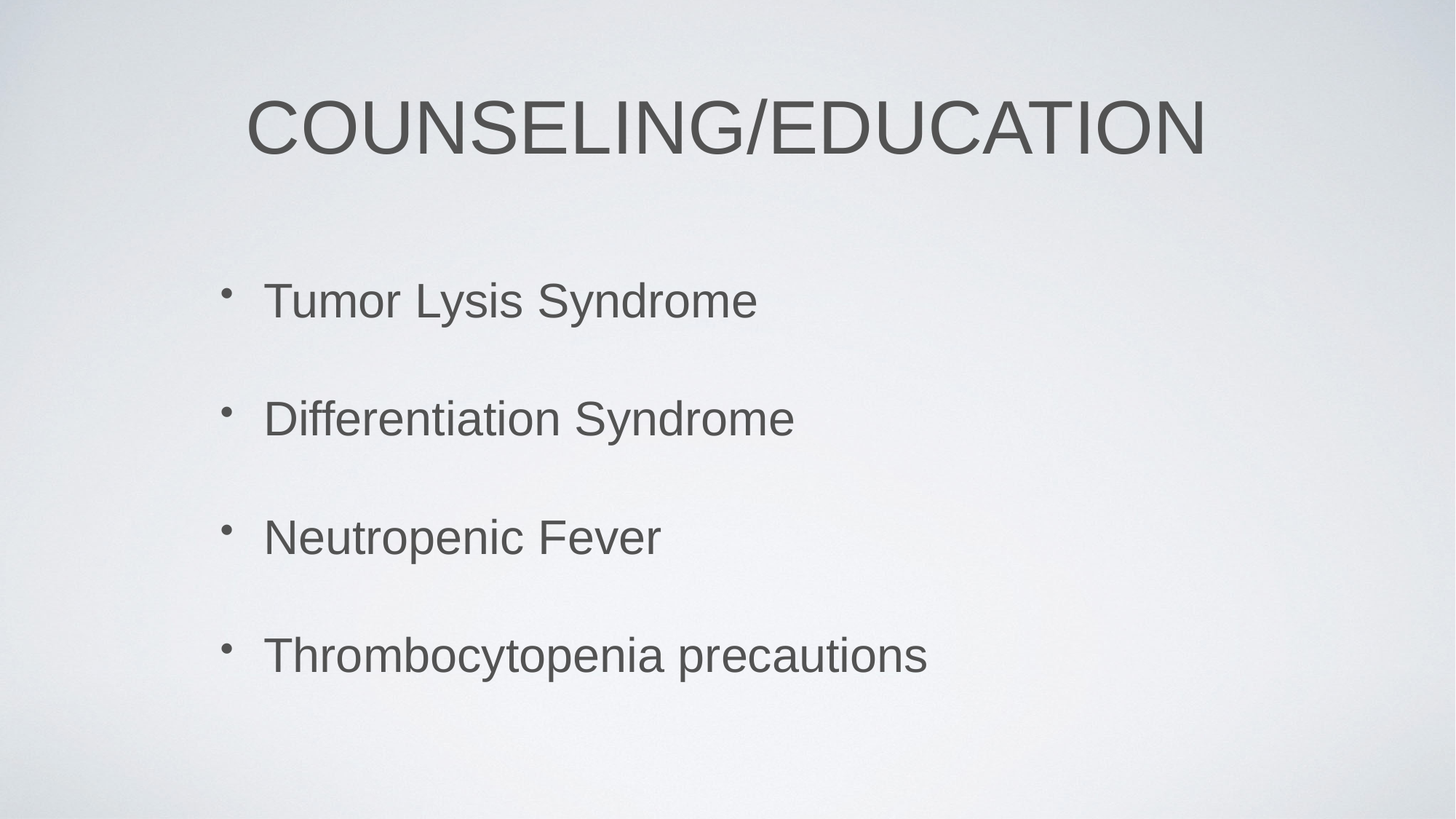

# counseling/education
Tumor Lysis Syndrome
Differentiation Syndrome
Neutropenic Fever
Thrombocytopenia precautions